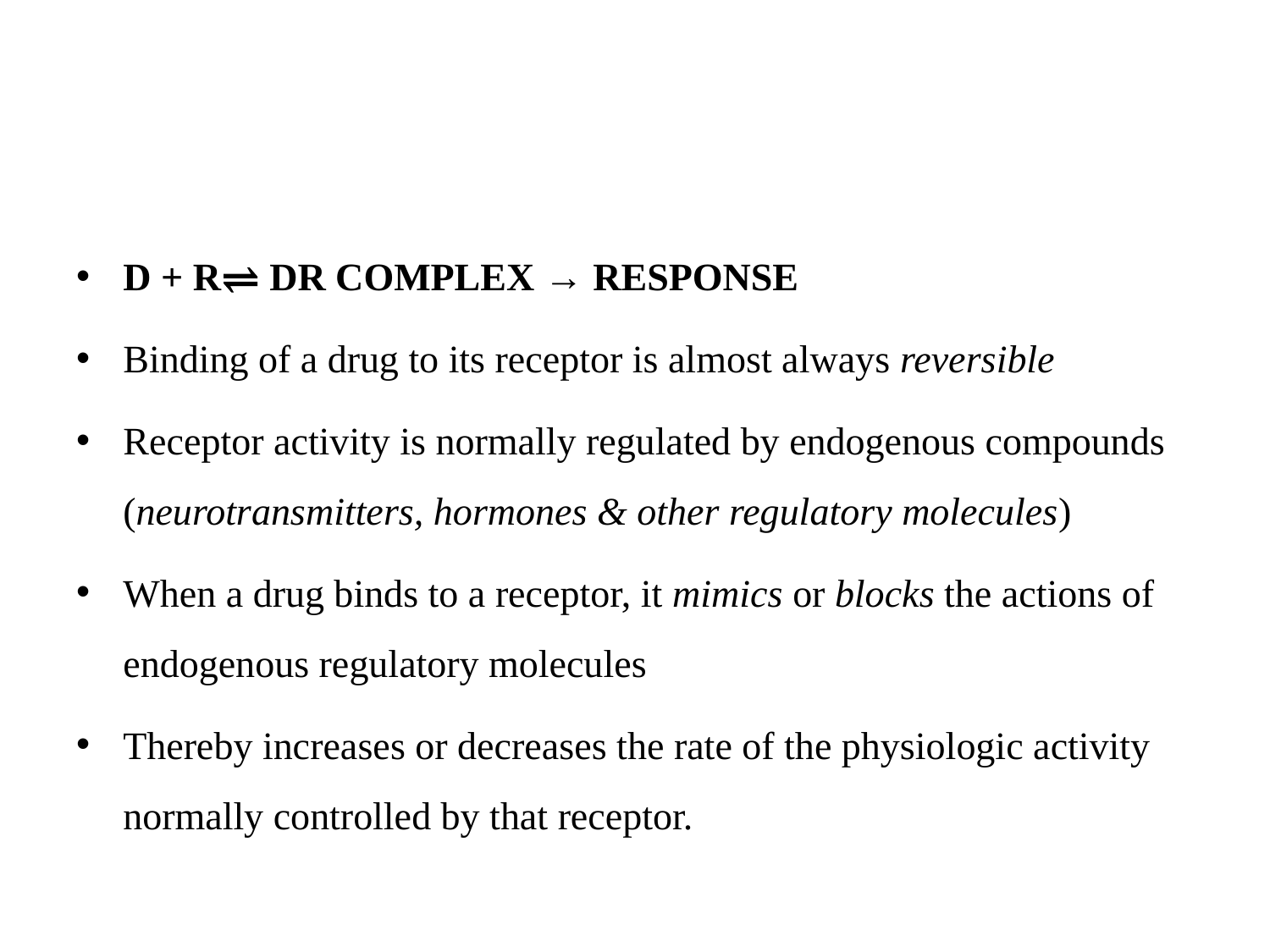

#
D + R⇌ DR COMPLEX → RESPONSE
Binding of a drug to its receptor is almost always reversible
Receptor activity is normally regulated by endogenous compounds (neurotransmitters, hormones & other regulatory molecules)
When a drug binds to a receptor, it mimics or blocks the actions of endogenous regulatory molecules
Thereby increases or decreases the rate of the physiologic activity normally controlled by that receptor.